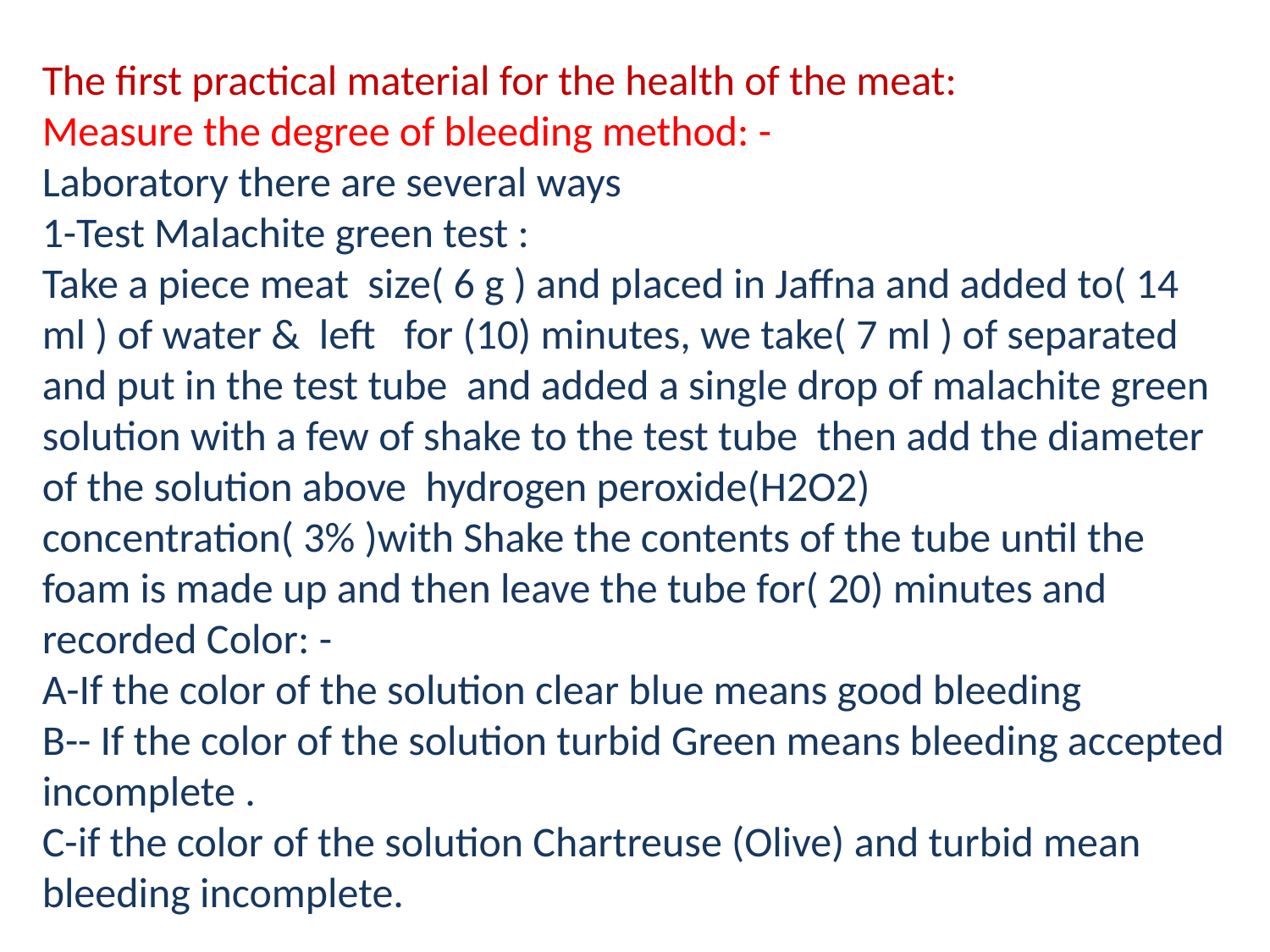

The first practical material for the health of the meat:
Measure the degree of bleeding method: -
Laboratory there are several ways
1-Test Malachite green test :
Take a piece meat  size( 6 g ) and placed in Jaffna and added to( 14 ml ) of water &  left   for (10) minutes, we take( 7 ml ) of separated  and put in the test tube  and added a single drop of malachite green solution with a few of shake to the test tube  then add the diameter of the solution above  hydrogen peroxide(H2O2) concentration( 3% )with Shake the contents of the tube until the foam is made up and then leave the tube for( 20) minutes and recorded Color: -
A-If the color of the solution clear blue means good bleeding
B-- If the color of the solution turbid Green means bleeding accepted incomplete .
C-if the color of the solution Chartreuse (Olive) and turbid mean bleeding incomplete.